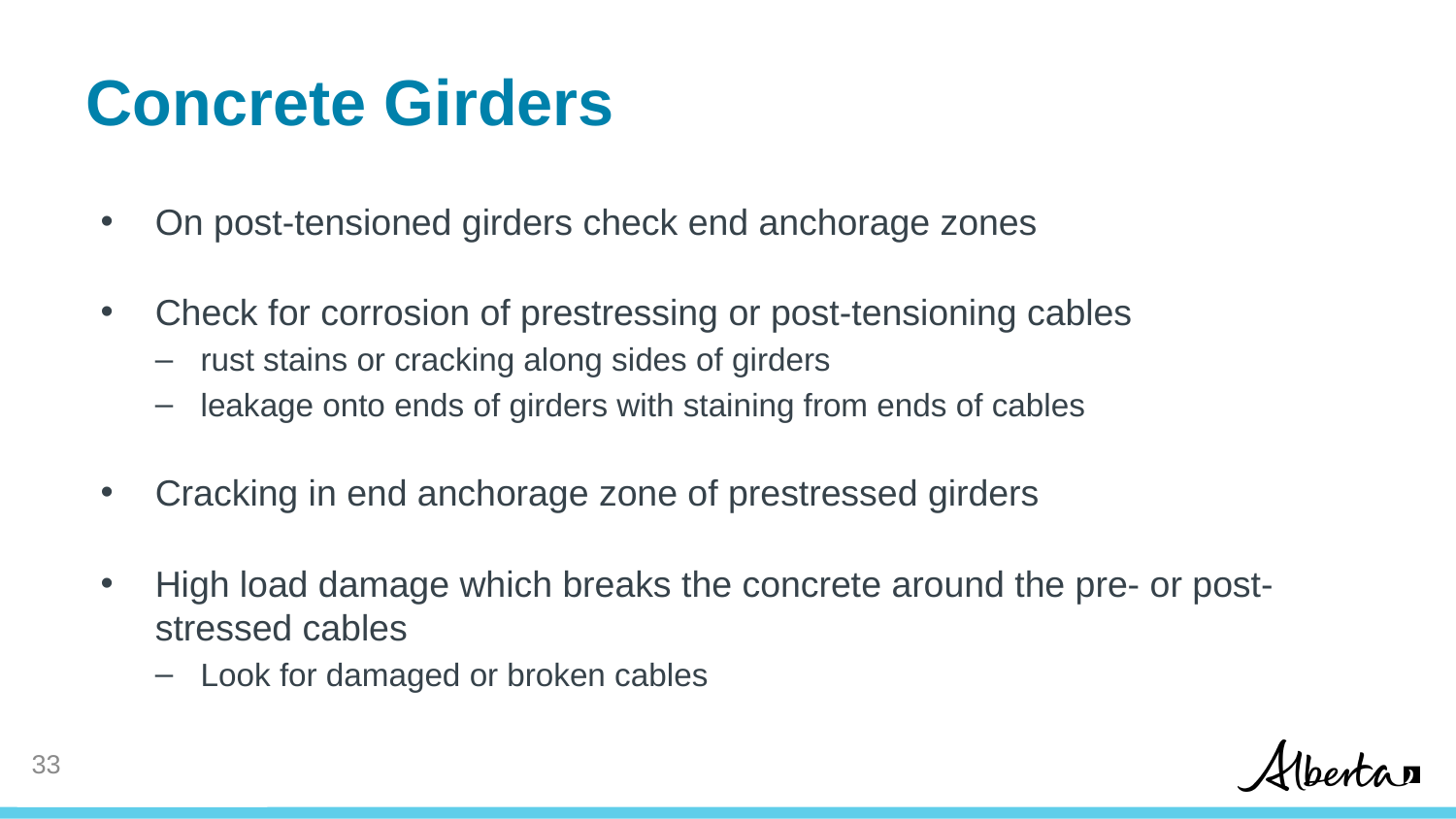

# Concrete Girders
On post-tensioned girders check end anchorage zones

Check for corrosion of prestressing or post-tensioning cables
rust stains or cracking along sides of girders
leakage onto ends of girders with staining from ends of cables

Cracking in end anchorage zone of prestressed girders

High load damage which breaks the concrete around the pre- or post-stressed cables
Look for damaged or broken cables

33